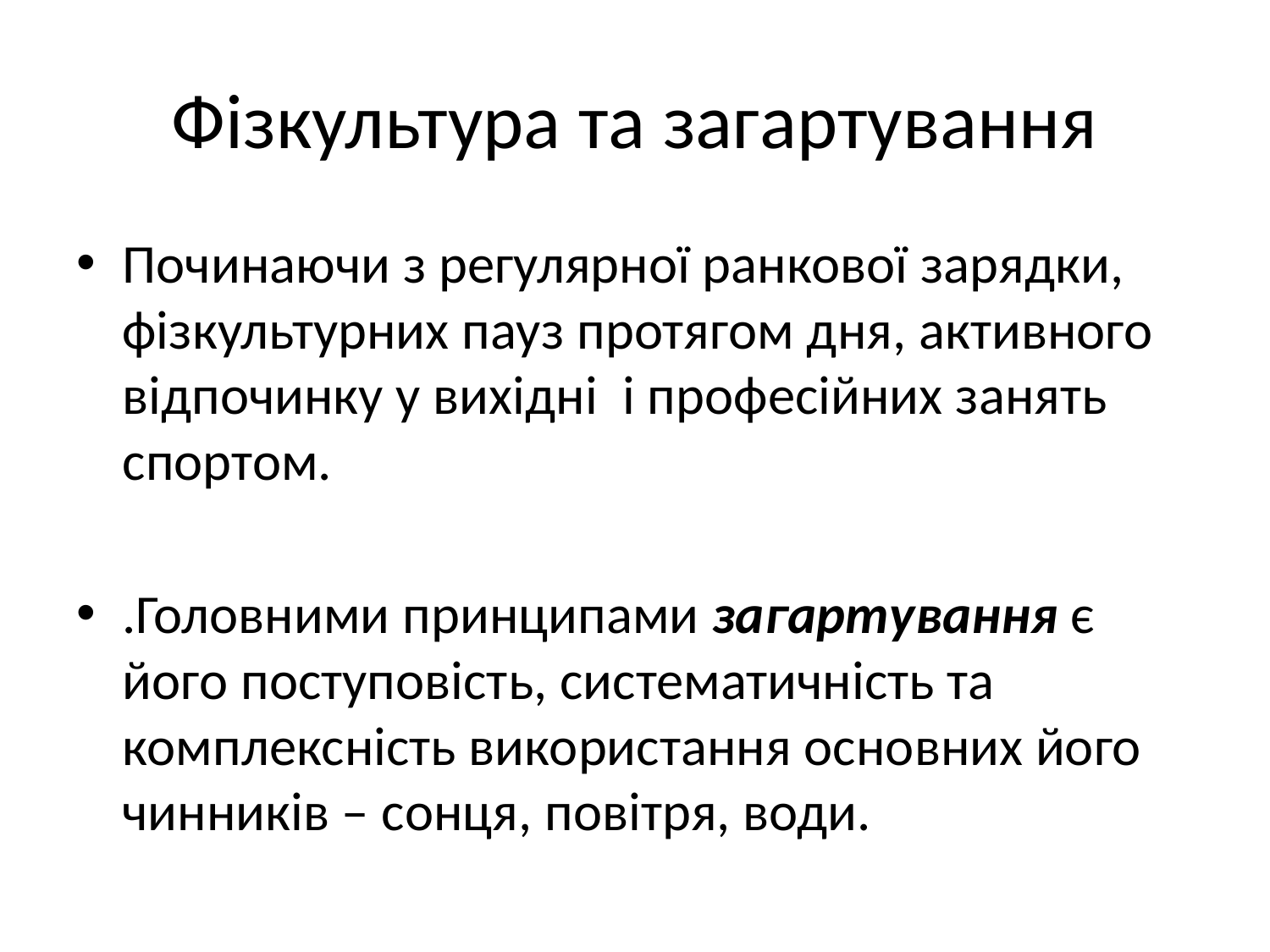

# Фізкультура та загартування
Починаючи з регулярної ранкової зарядки, фізкультурних пауз протягом дня, активного відпочинку у вихідні  і професійних занять спортом.

.Головними принципами загартування є його поступовість, систематичність та комплексність використання основних його чинників – сонця, повітря, води.